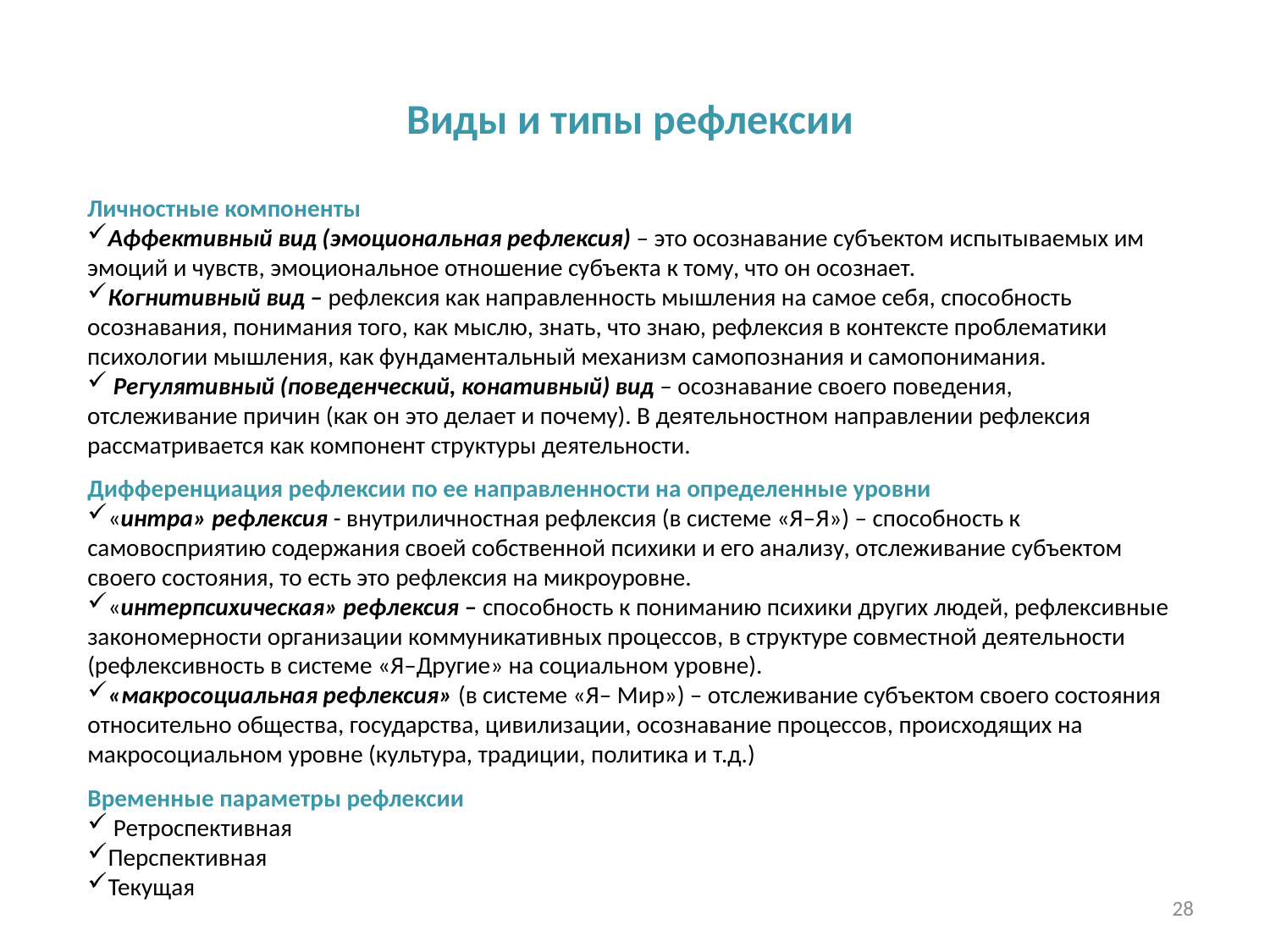

# Виды и типы рефлексии
Личностные компоненты
Аффективный вид (эмоциональная рефлексия) – это осознавание субъектом испытываемых им эмоций и чувств, эмоциональное отношение субъекта к тому, что он осознает.
Когнитивный вид – рефлексия как направленность мышления на самое себя, способность осознавания, понимания того, как мыслю, знать, что знаю, рефлексия в контексте проблематики психологии мышления, как фундаментальный механизм самопознания и самопонимания.
 Регулятивный (поведенческий, конативный) вид – осознавание своего поведения, отслеживание причин (как он это делает и почему). В деятельностном направлении рефлексия рассматривается как компонент структуры деятельности.
Дифференциация рефлексии по ее направленности на определенные уровни
«интра» рефлексия - внутриличностная рефлексия (в системе «Я–Я») – способность к самовосприятию содержания своей собственной психики и его анализу, отслеживание субъектом своего состояния, то есть это рефлексия на микроуровне.
«интерпсихическая» рефлексия – способность к пониманию психики других людей, рефлексивные закономерности организации коммуникативных процессов, в структуре совместной деятельности (рефлексивность в системе «Я–Другие» на социальном уровне).
«макросоциальная рефлексия» (в системе «Я– Мир») – отслеживание субъектом своего состояния относительно общества, государства, цивилизации, осознавание процессов, происходящих на макросоциальном уровне (культура, традиции, политика и т.д.)
Временные параметры рефлексии
 Ретроспективная
Перспективная
Текущая
28